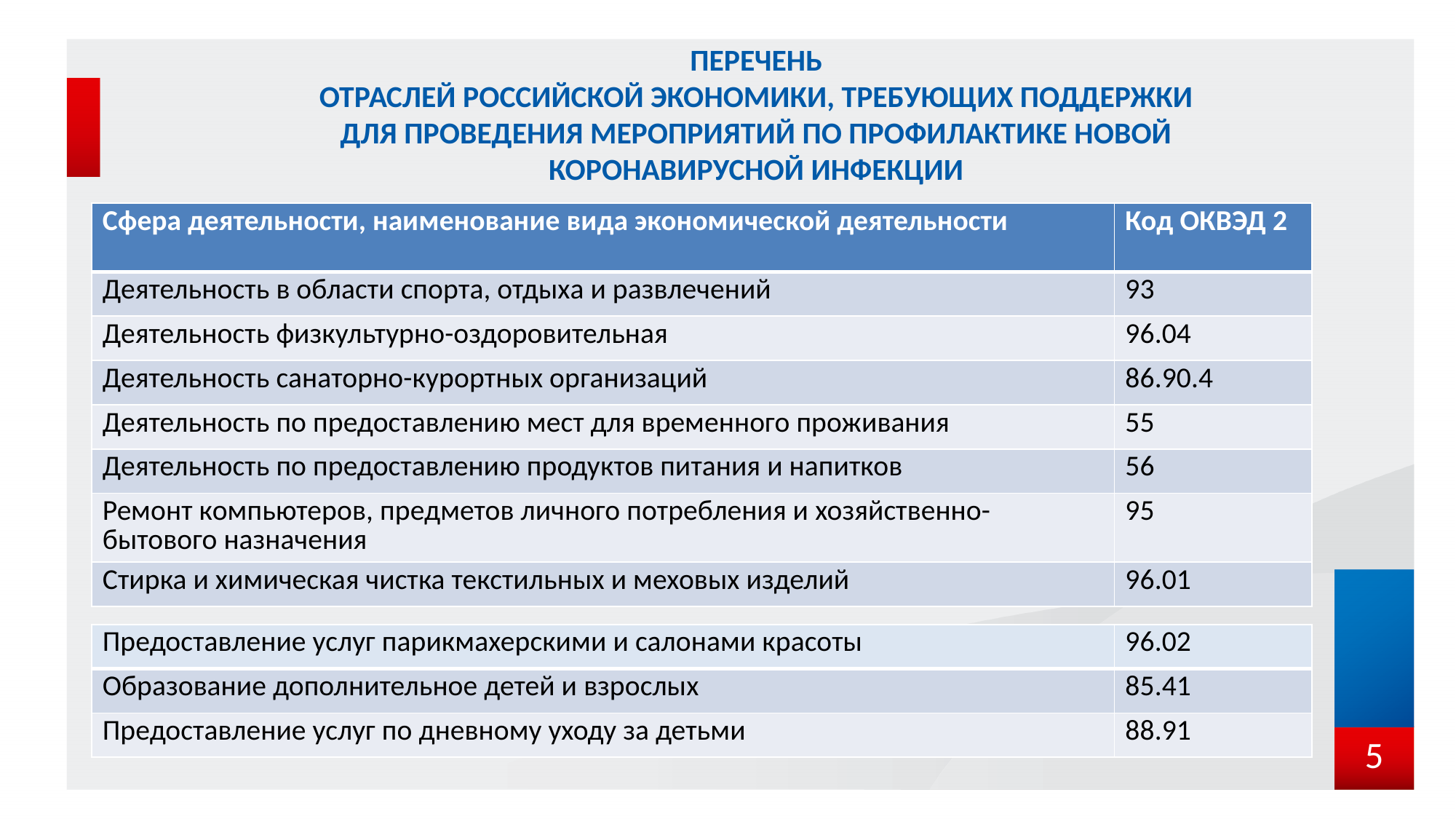

# ПЕРЕЧЕНЬ ОТРАСЛЕЙ РОССИЙСКОЙ ЭКОНОМИКИ, ТРЕБУЮЩИХ ПОДДЕРЖКИ ДЛЯ ПРОВЕДЕНИЯ МЕРОПРИЯТИЙ ПО ПРОФИЛАКТИКЕ НОВОЙ КОРОНАВИРУСНОЙ ИНФЕКЦИИ
| Сфера деятельности, наименование вида экономической деятельности | Код ОКВЭД 2 |
| --- | --- |
| Деятельность в области спорта, отдыха и развлечений | 93 |
| Деятельность физкультурно-оздоровительная | 96.04 |
| Деятельность санаторно-курортных организаций | 86.90.4 |
| Деятельность по предоставлению мест для временного проживания | 55 |
| Деятельность по предоставлению продуктов питания и напитков | 56 |
| Ремонт компьютеров, предметов личного потребления и хозяйственно-бытового назначения | 95 |
| Стирка и химическая чистка текстильных и меховых изделий | 96.01 |
| Предоставление услуг парикмахерскими и салонами красоты | 96.02 |
| --- | --- |
| Образование дополнительное детей и взрослых | 85.41 |
| Предоставление услуг по дневному уходу за детьми | 88.91 |
5